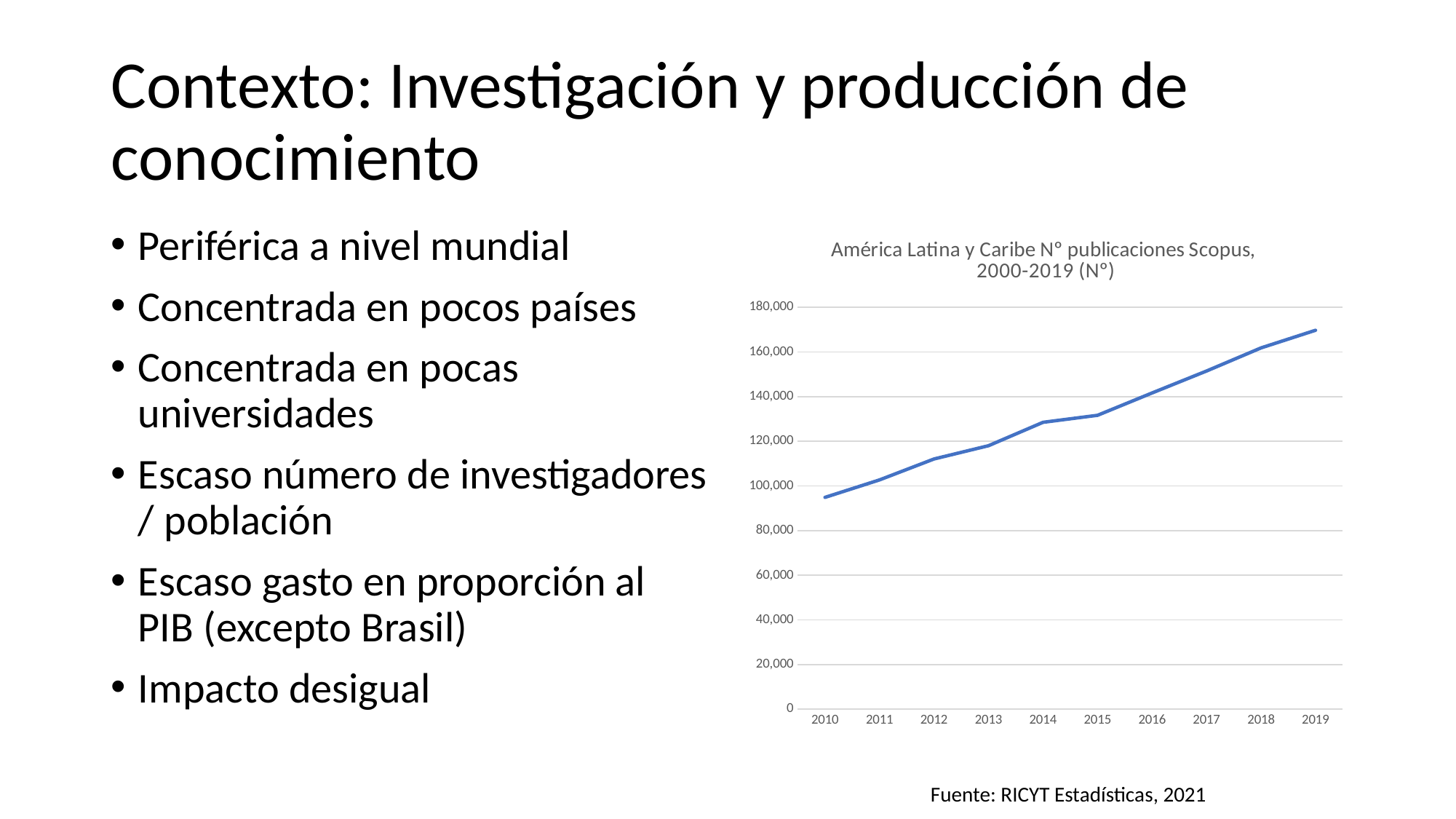

# Contexto: Investigación y producción de conocimiento
Periférica a nivel mundial
Concentrada en pocos países
Concentrada en pocas universidades
Escaso número de investigadores / población
Escaso gasto en proporción al PIB (excepto Brasil)
Impacto desigual

### Chart: América Latina y Caribe Nº publicaciones Scopus,
2000-2019 (Nº)

| Category | América Latina y Caribe |
|---|---|
| 2010 | 94881.0 |
| 2011 | 102706.0 |
| 2012 | 112090.0 |
| 2013 | 118043.0 |
| 2014 | 128529.0 |
| 2015 | 131668.0 |
| 2016 | 141656.0 |
| 2017 | 151494.0 |
| 2018 | 161854.0 |
| 2019 | 169740.0 |
Fuente: RICYT Estadísticas, 2021